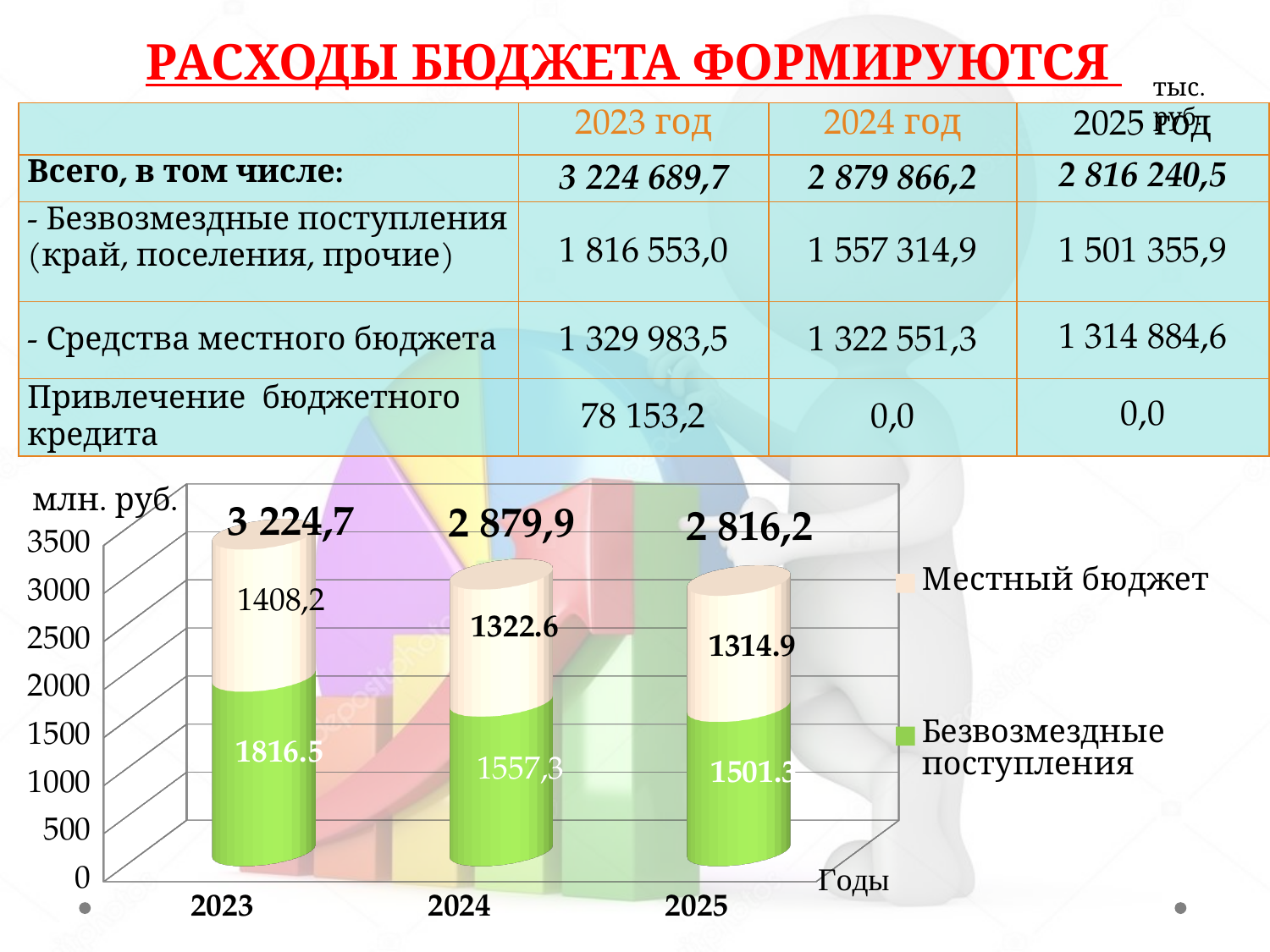

# РАСХОДЫ БЮДЖЕТА ФОРМИРУЮТСЯ
тыс. руб.
|  | 2023 год | 2024 год | 2025 год |
| --- | --- | --- | --- |
| Всего, в том числе: | 3 224 689,7 | 2 879 866,2 | 2 816 240,5 |
| - Безвозмездные поступления (край, поселения, прочие) | 1 816 553,0 | 1 557 314,9 | 1 501 355,9 |
| - Средства местного бюджета | 1 329 983,5 | 1 322 551,3 | 1 314 884,6 |
| Привлечение бюджетного кредита | 78 153,2 | 0,0 | 0,0 |

[unsupported chart]

3 224,7

2 879,9

2 816,2
млн. руб.